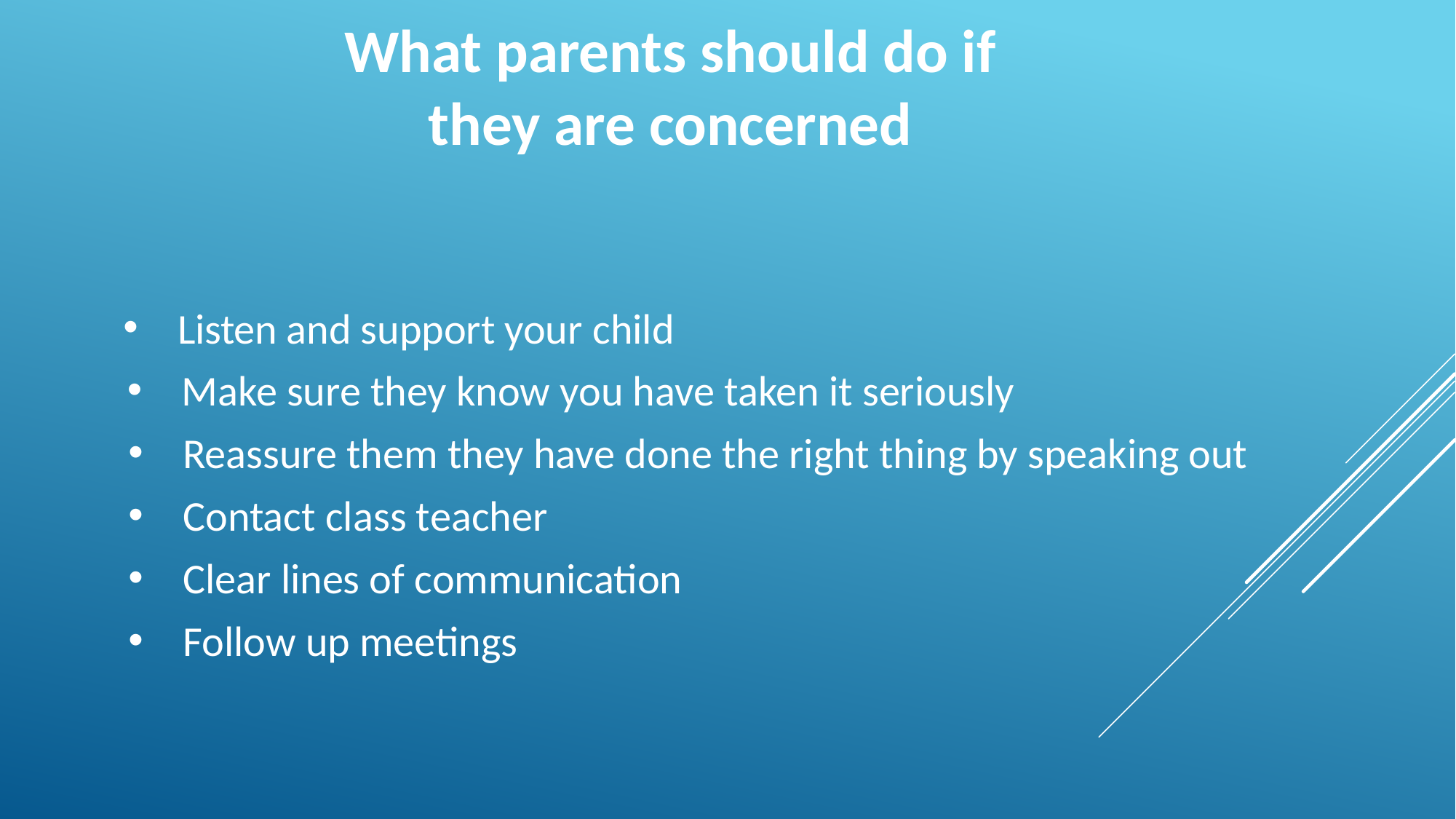

What parents should do if
they are concerned
Listen and support your child
Make sure they know you have taken it seriously
Reassure them they have done the right thing by speaking out
Contact class teacher
Clear lines of communication
Follow up meetings